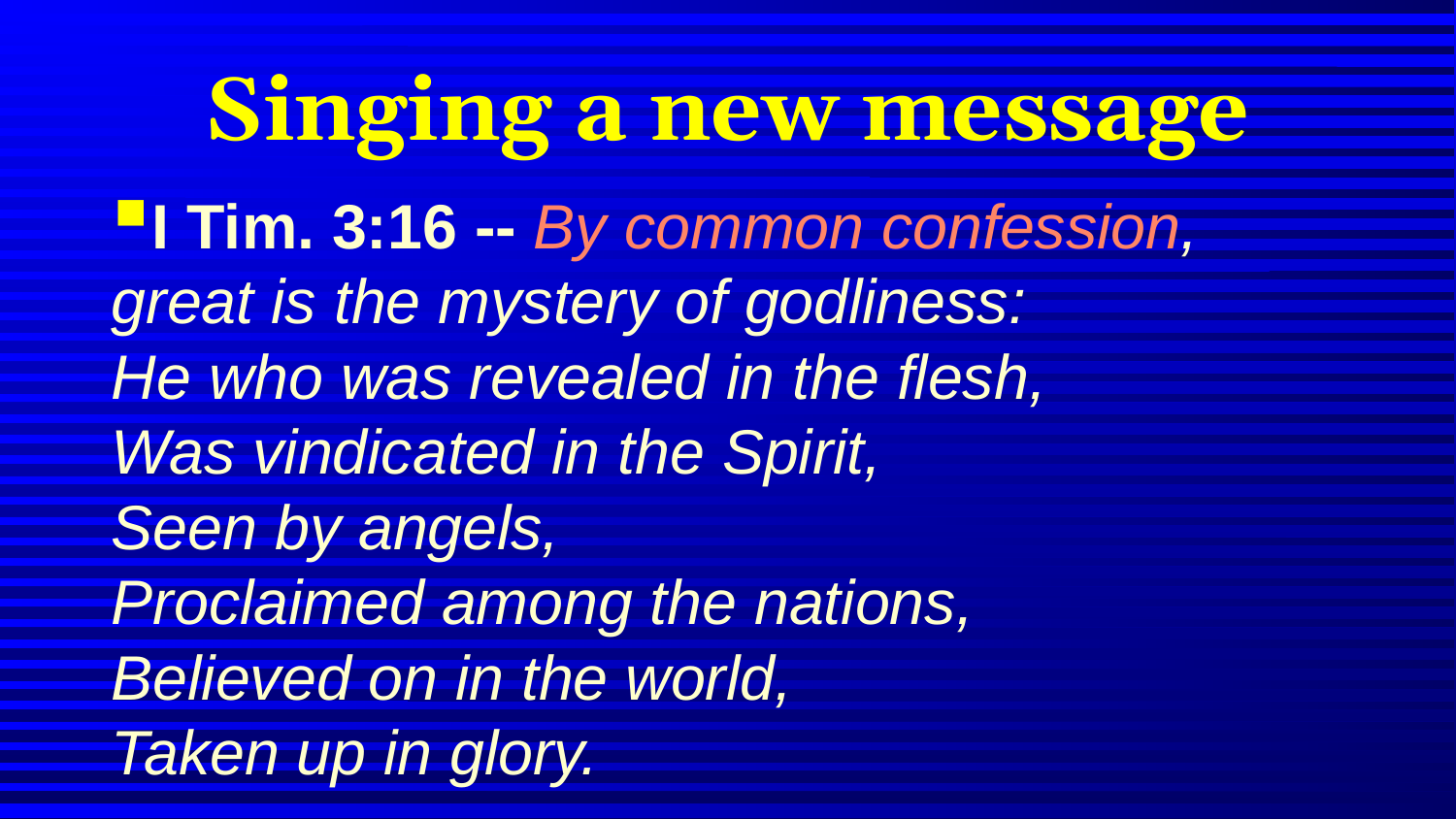

# Singing a new message
I Tim. 3:16 -- By common confession, great is the mystery of godliness:	        He who was revealed in the flesh, 	      Was vindicated in the Spirit, 	             Seen by angels, 		           Proclaimed among the nations, 		 Believed on in the world, 		           Taken up in glory.